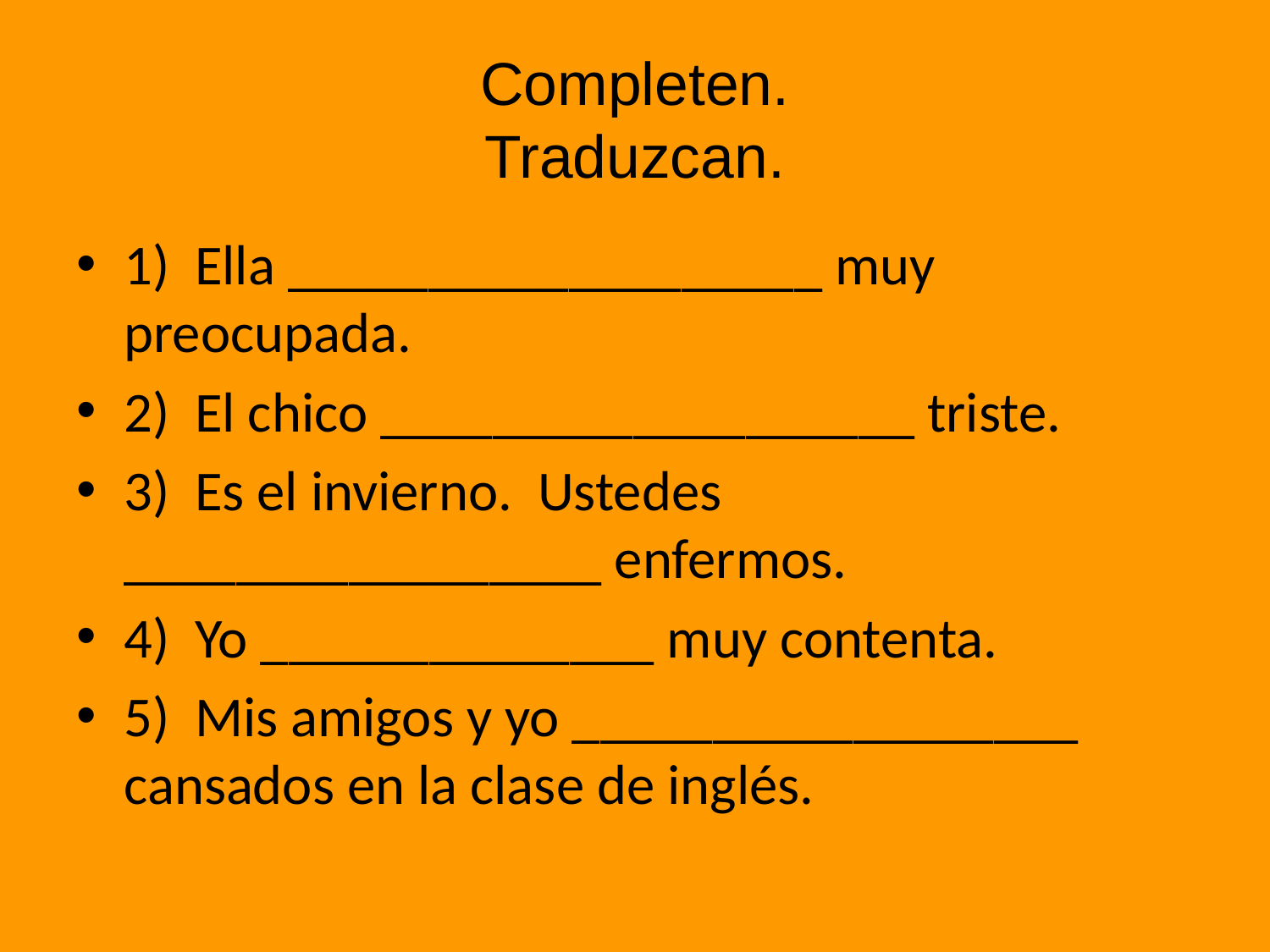

# Completen. Traduzcan.
1)  Ella ___________________ muy preocupada.
2)  El chico ___________________ triste.
3)  Es el invierno.  Ustedes _________________ enfermos.
4)  Yo ______________ muy contenta.
5)  Mis amigos y yo __________________ cansados en la clase de inglés.